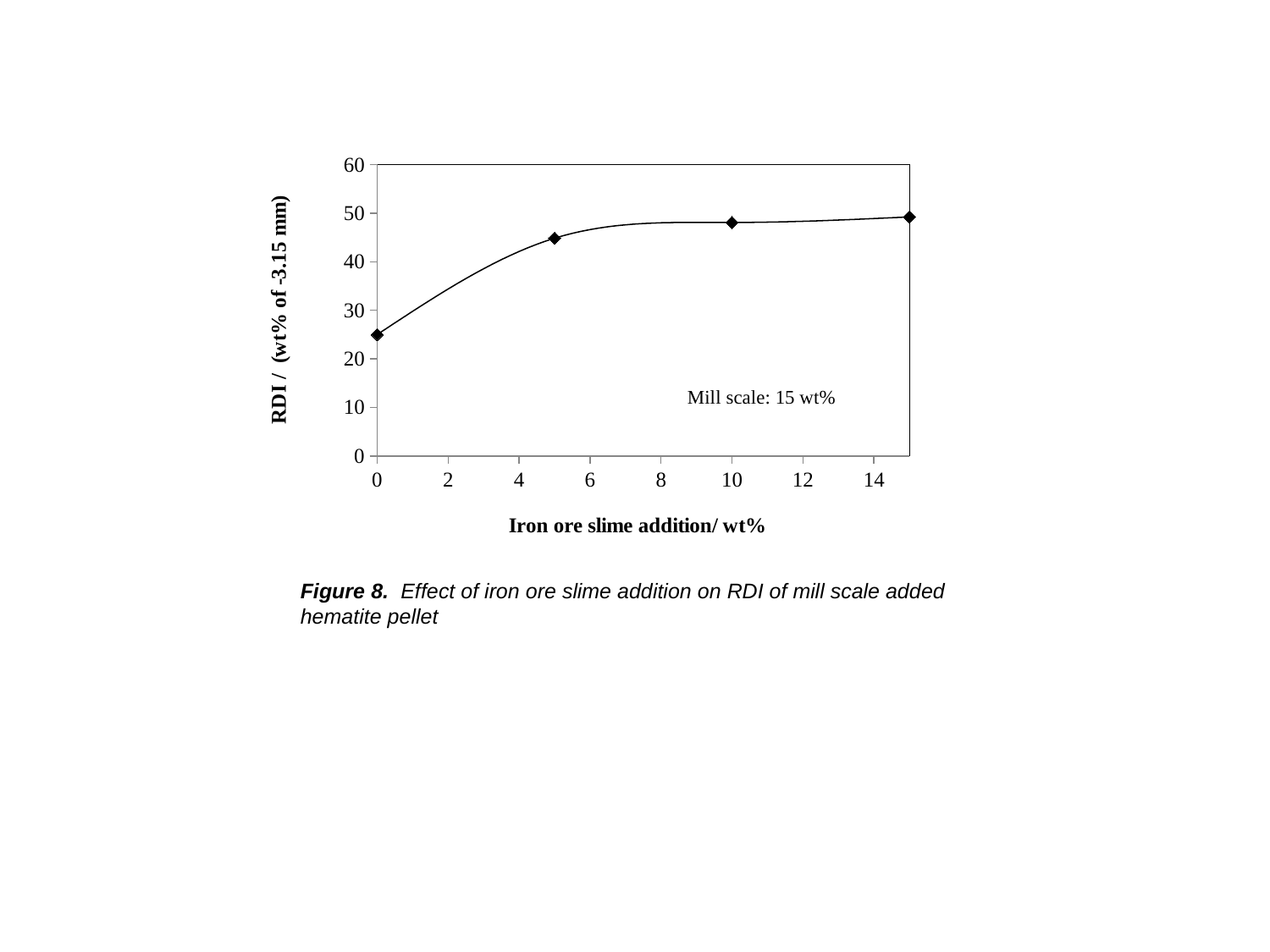

### Chart

| Category |  |
|---|---|
Mill scale: 15 wt%
Figure 8.  Effect of iron ore slime addition on RDI of mill scale added hematite pellet